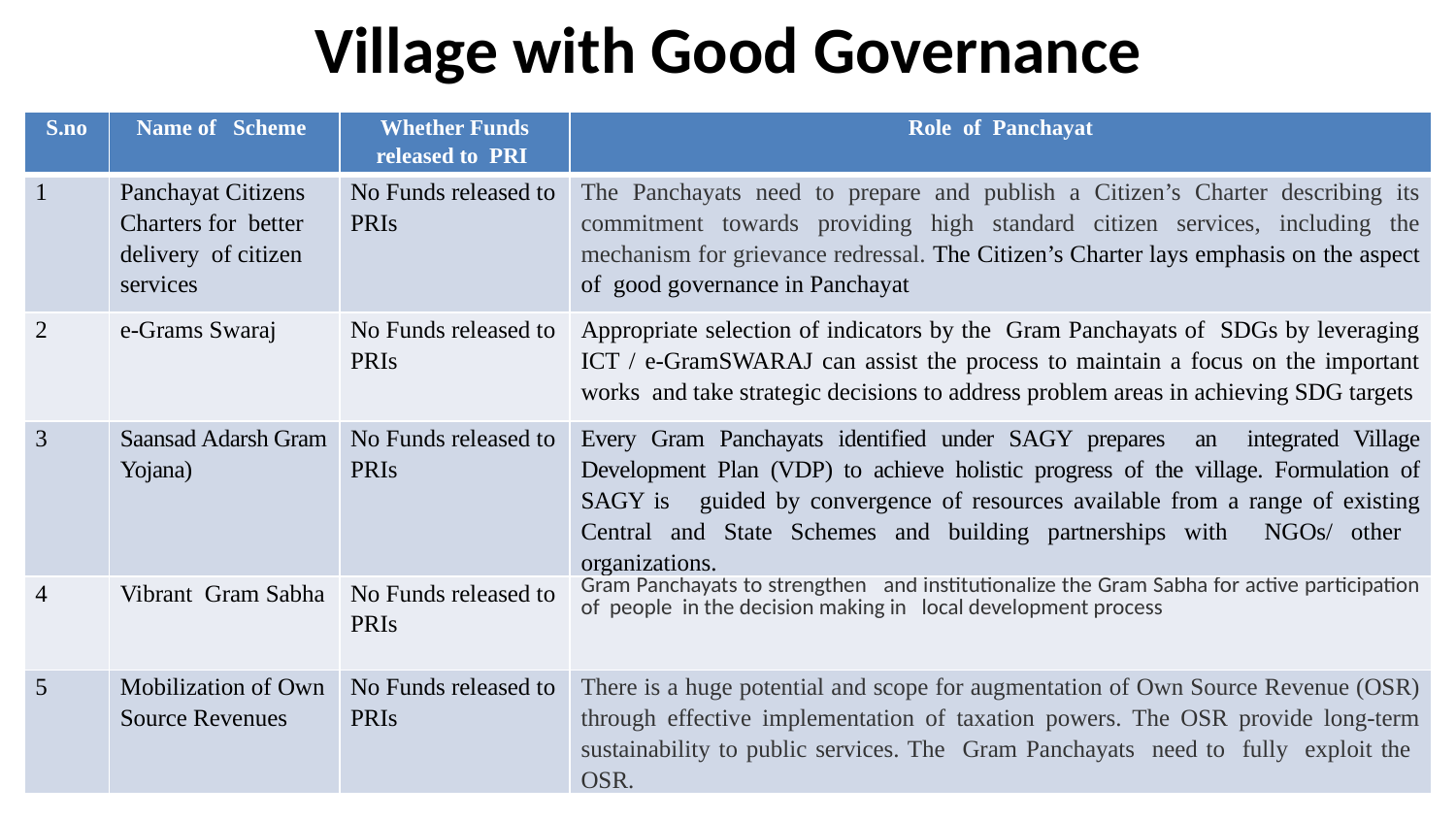

# Village with Good Governance
| S.no | Name of Scheme | Whether Funds released to PRI | Role of Panchayat |
| --- | --- | --- | --- |
| 1 | Panchayat Citizens Charters for better delivery of citizen services | No Funds released to PRIs | The Panchayats need to prepare and publish a Citizen’s Charter describing its commitment towards providing high standard citizen services, including the mechanism for grievance redressal. The Citizen’s Charter lays emphasis on the aspect of good governance in Panchayat |
| 2 | e-Grams Swaraj | No Funds released to PRIs | Appropriate selection of indicators by the Gram Panchayats of SDGs by leveraging ICT / e-GramSWARAJ can assist the process to maintain a focus on the important works and take strategic decisions to address problem areas in achieving SDG targets |
| 3 | Saansad Adarsh Gram Yojana) | No Funds released to PRIs | Every Gram Panchayats identified under SAGY prepares an integrated Village Development Plan (VDP) to achieve holistic progress of the village. Formulation of SAGY is guided by convergence of resources available from a range of existing Central and State Schemes and building partnerships with NGOs/ other organizations. |
| 4 | Vibrant Gram Sabha | No Funds released to PRIs | Gram Panchayats to strengthen and institutionalize the Gram Sabha for active participation of people in the decision making in local development process |
| 5 | Mobilization of Own Source Revenues | No Funds released to PRIs | There is a huge potential and scope for augmentation of Own Source Revenue (OSR) through effective implementation of taxation powers. The OSR provide long-term sustainability to public services. The Gram Panchayats need to fully exploit the OSR. |